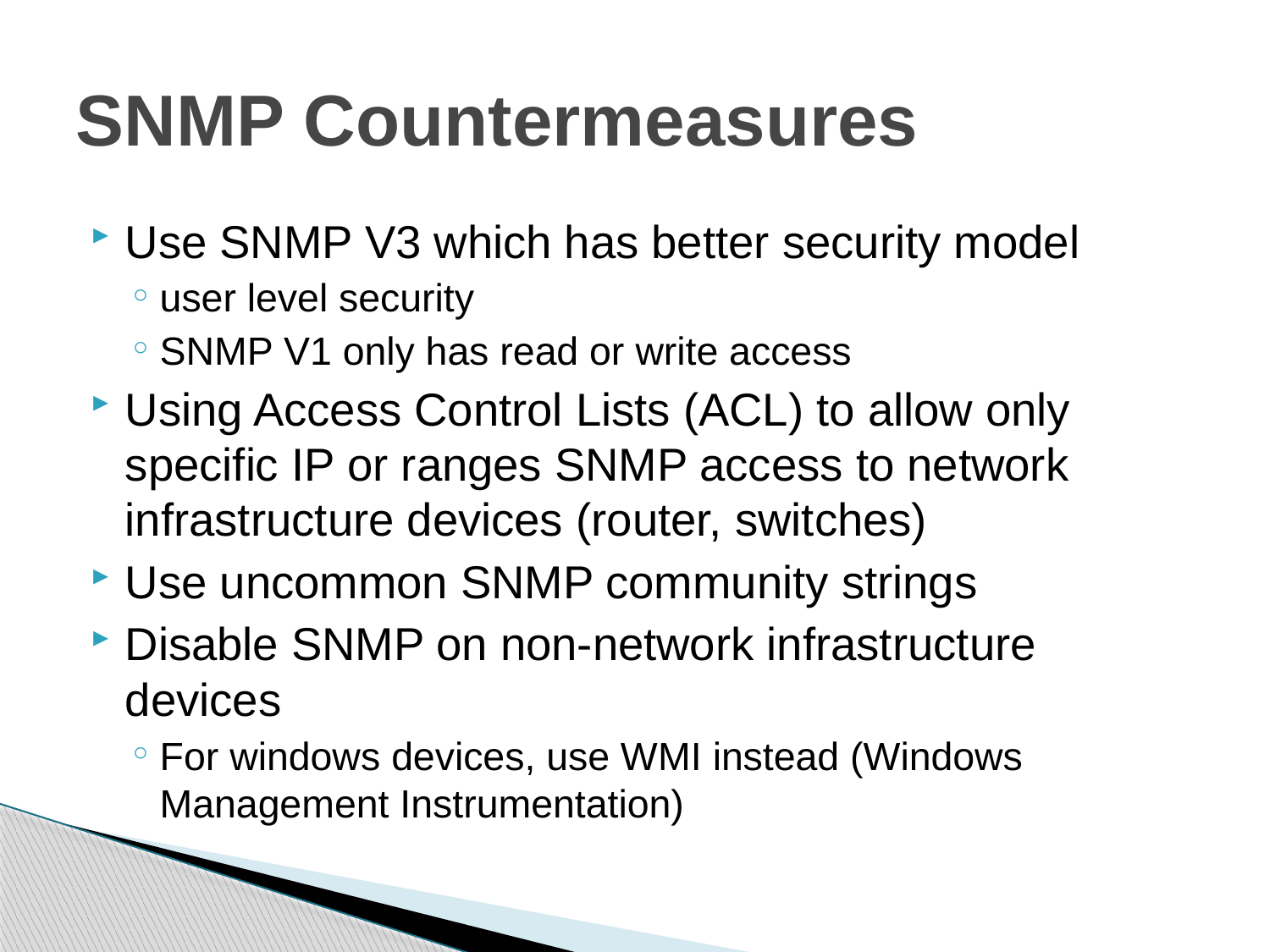

# SNMP Countermeasures
Use SNMP V3 which has better security model
user level security
SNMP V1 only has read or write access
Using Access Control Lists (ACL) to allow only specific IP or ranges SNMP access to network infrastructure devices (router, switches)
Use uncommon SNMP community strings
Disable SNMP on non-network infrastructure devices
For windows devices, use WMI instead (Windows Management Instrumentation)